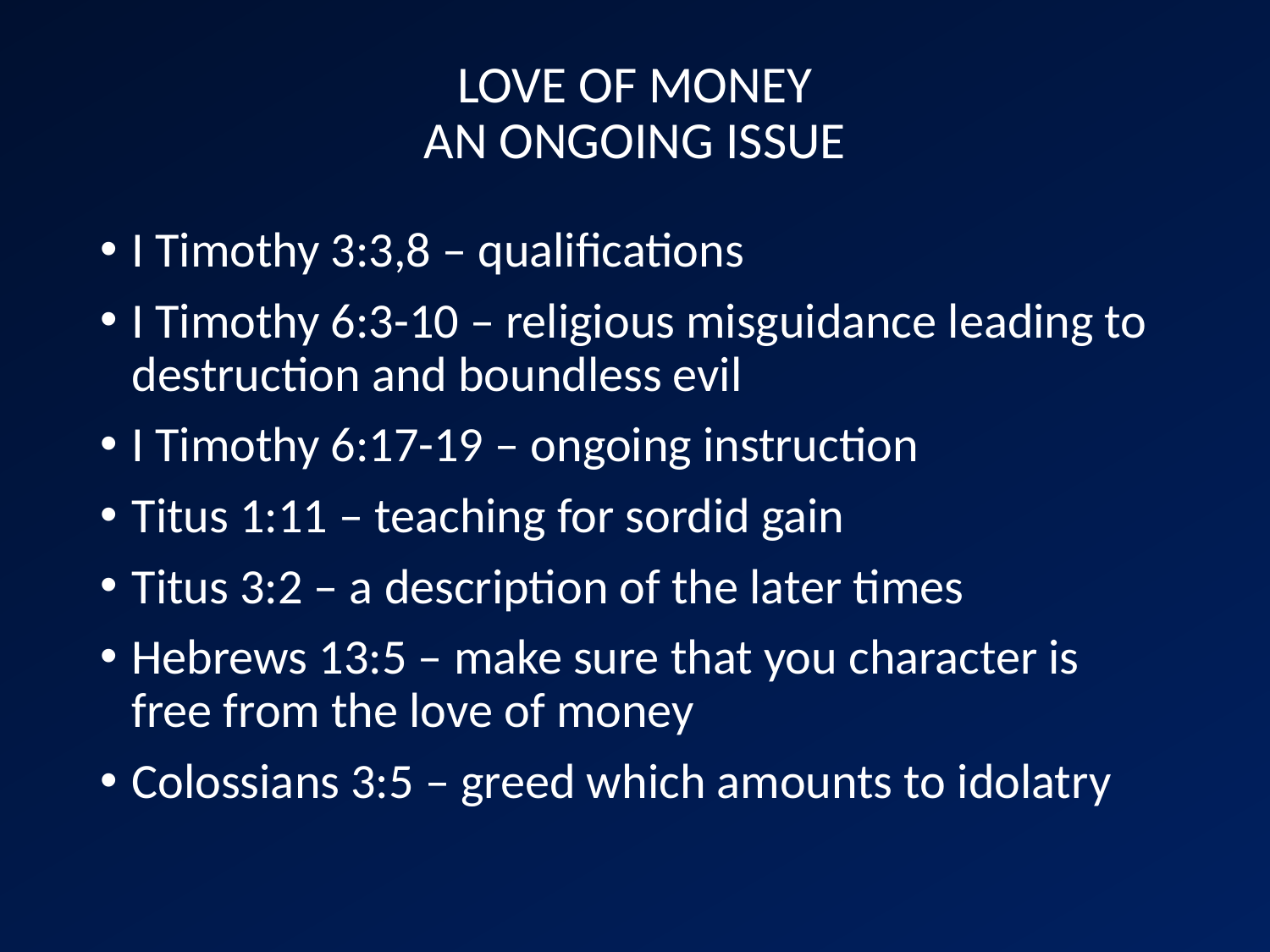

# LOVE OF MONEY AN ONGOING ISSUE
I Timothy 3:3,8 – qualifications
I Timothy 6:3-10 – religious misguidance leading to destruction and boundless evil
I Timothy 6:17-19 – ongoing instruction
Titus 1:11 – teaching for sordid gain
Titus 3:2 – a description of the later times
Hebrews 13:5 – make sure that you character is free from the love of money
Colossians 3:5 – greed which amounts to idolatry